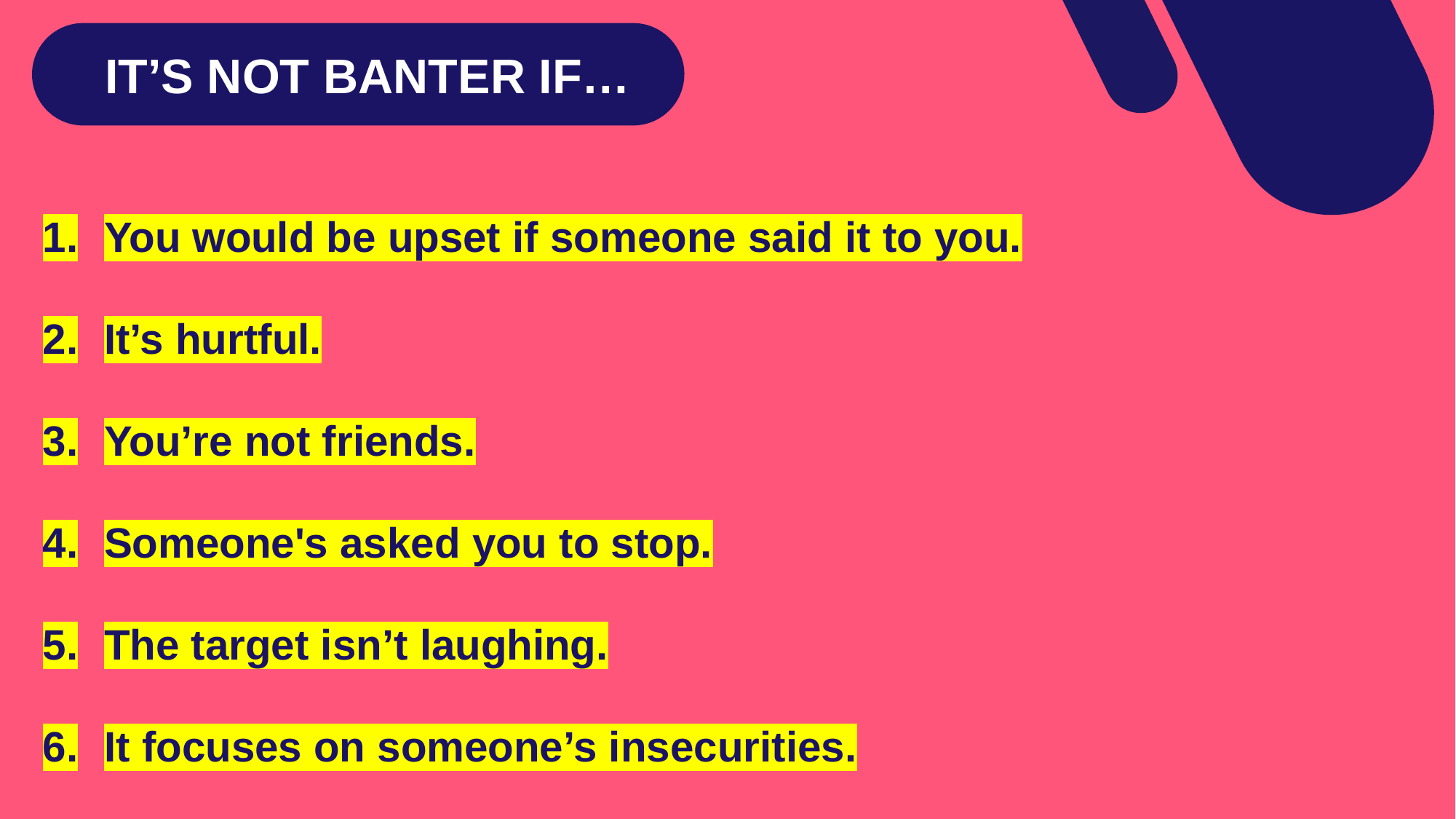

IT’S NOT BANTER IF…
You would be upset if someone said it to you.

It’s hurtful.

You’re not friends.

Someone's asked you to stop.

The target isn’t laughing.

It focuses on someone’s insecurities.